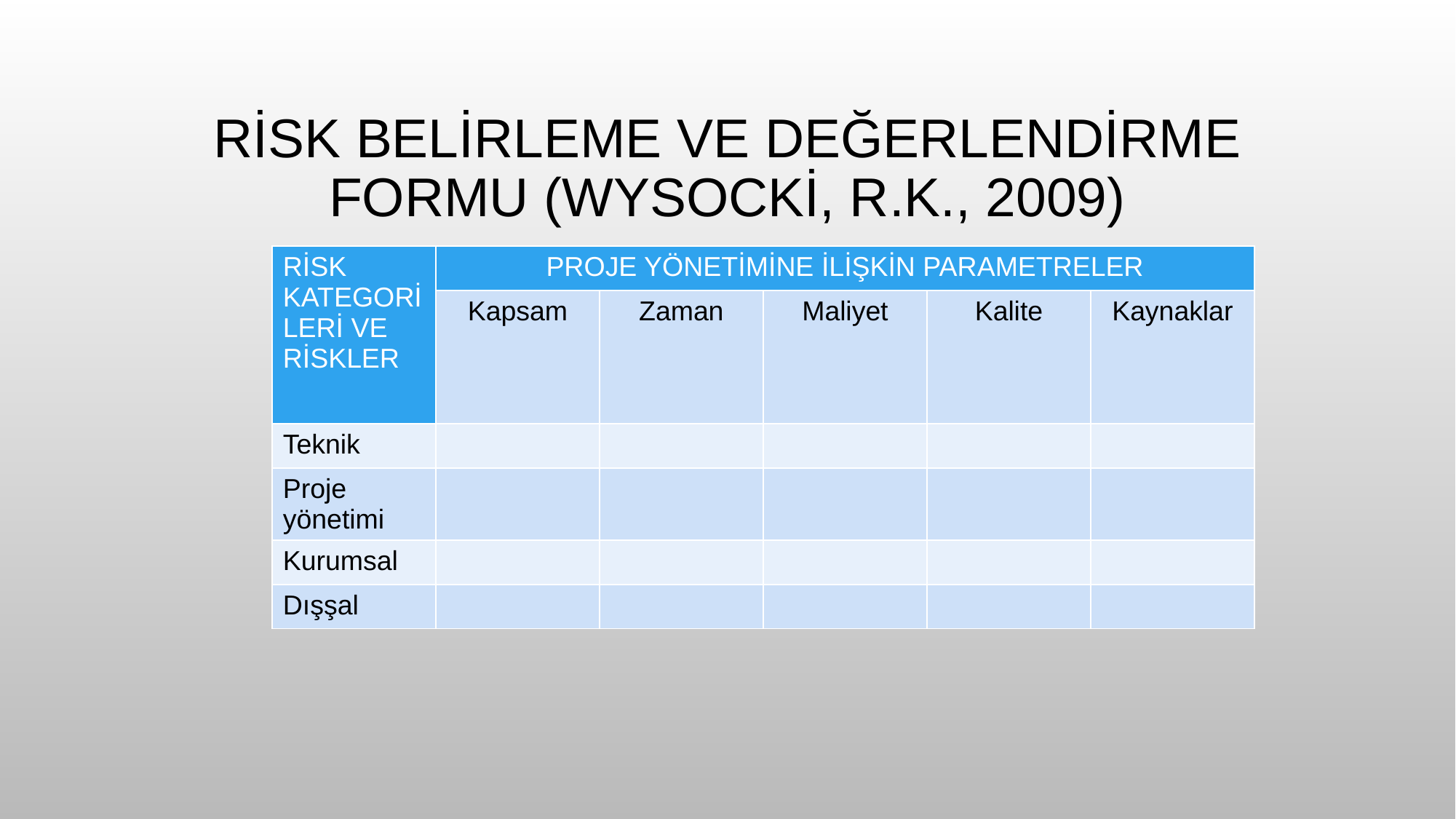

# Risk Belirleme ve Değerlendirme Formu (Wysocki, R.K., 2009)
| RİSK KATEGORİLERİ VE RİSKLER | PROJE YÖNETİMİNE İLİŞKİN PARAMETRELER |  |  |  |  |
| --- | --- | --- | --- | --- | --- |
|  | Kapsam | Zaman | Maliyet | Kalite | Kaynaklar |
| Teknik |  |  |  |  |  |
| Proje yönetimi |  |  |  |  |  |
| Kurumsal |  |  |  |  |  |
| Dışşal |  |  |  |  |  |